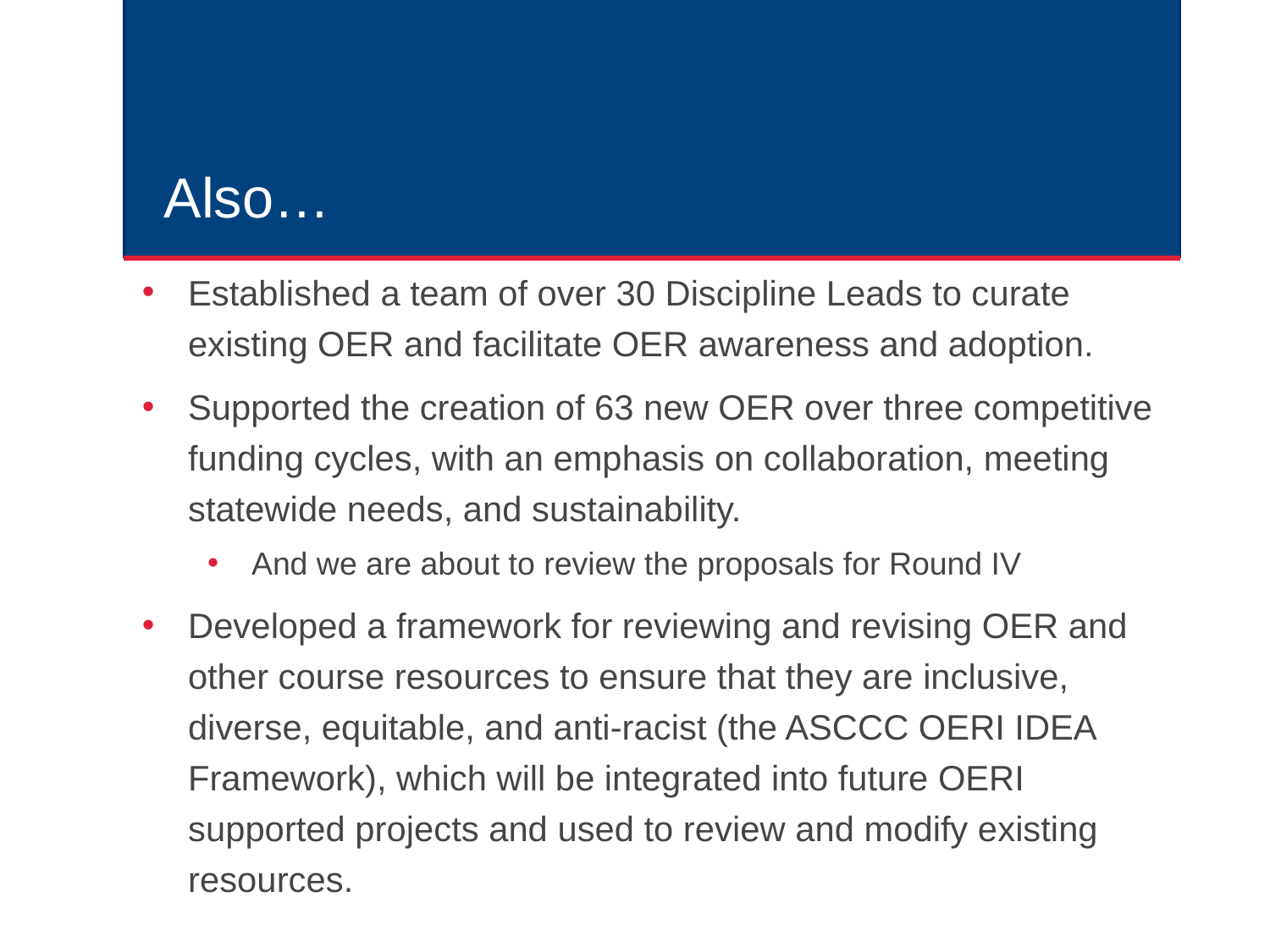

# Also…
Established a team of over 30 Discipline Leads to curate existing OER and facilitate OER awareness and adoption.
Supported the creation of 63 new OER over three competitive funding cycles, with an emphasis on collaboration, meeting statewide needs, and sustainability.
And we are about to review the proposals for Round IV
Developed a framework for reviewing and revising OER and other course resources to ensure that they are inclusive, diverse, equitable, and anti-racist (the ASCCC OERI IDEA Framework), which will be integrated into future OERI supported projects and used to review and modify existing resources.